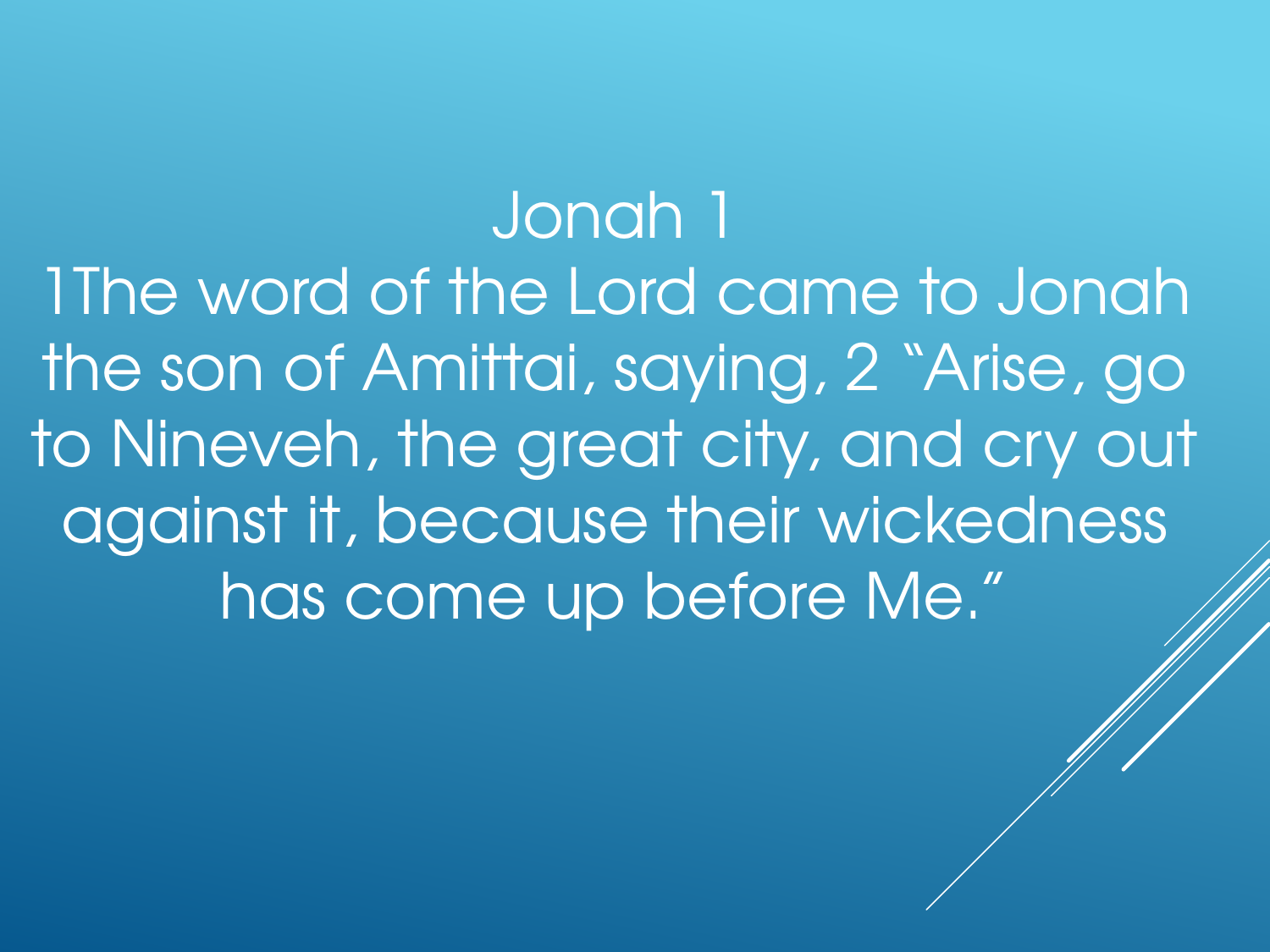

Jonah 1
1The word of the Lord came to Jonah the son of Amittai, saying, 2 “Arise, go to Nineveh, the great city, and cry out against it, because their wickedness has come up before Me.”